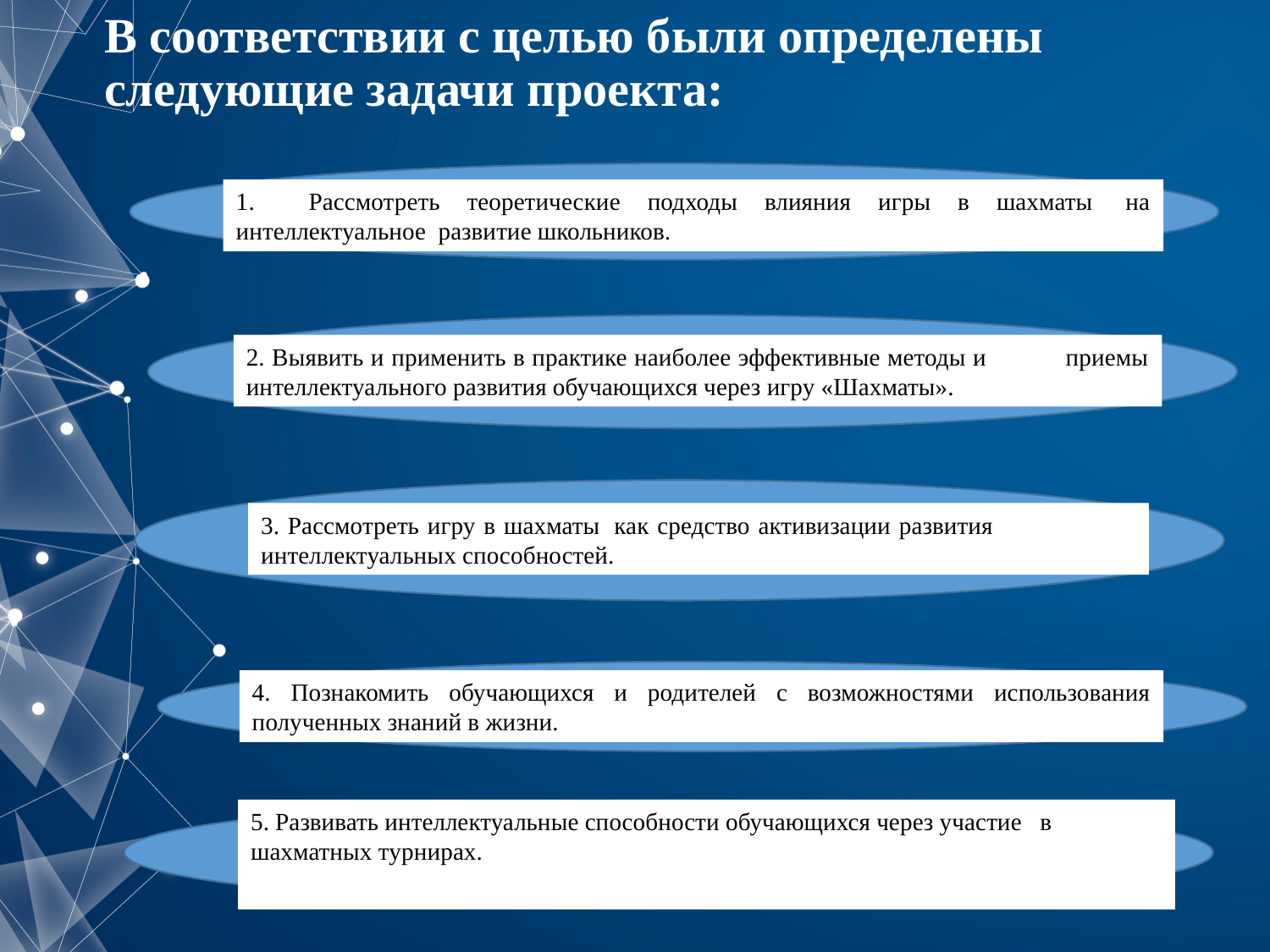

# В соответствии с целью были определены следующие задачи проекта:

1.  Рассмотреть теоретические подходы влияния игры в шахматы  на интеллектуальное  развитие школьников.

2. Выявить и применить в практике наиболее эффективные методы и           приемы интеллектуального развития обучающихся через игру «Шахматы».

3. Рассмотреть игру в шахматы  как средство активизации развития                  интеллектуальных способностей.

4. Познакомить обучающихся и родителей с возможностями использования полученных знаний в жизни.
5. Развивать интеллектуальные способности обучающихся через участие   в шахматных турнирах.